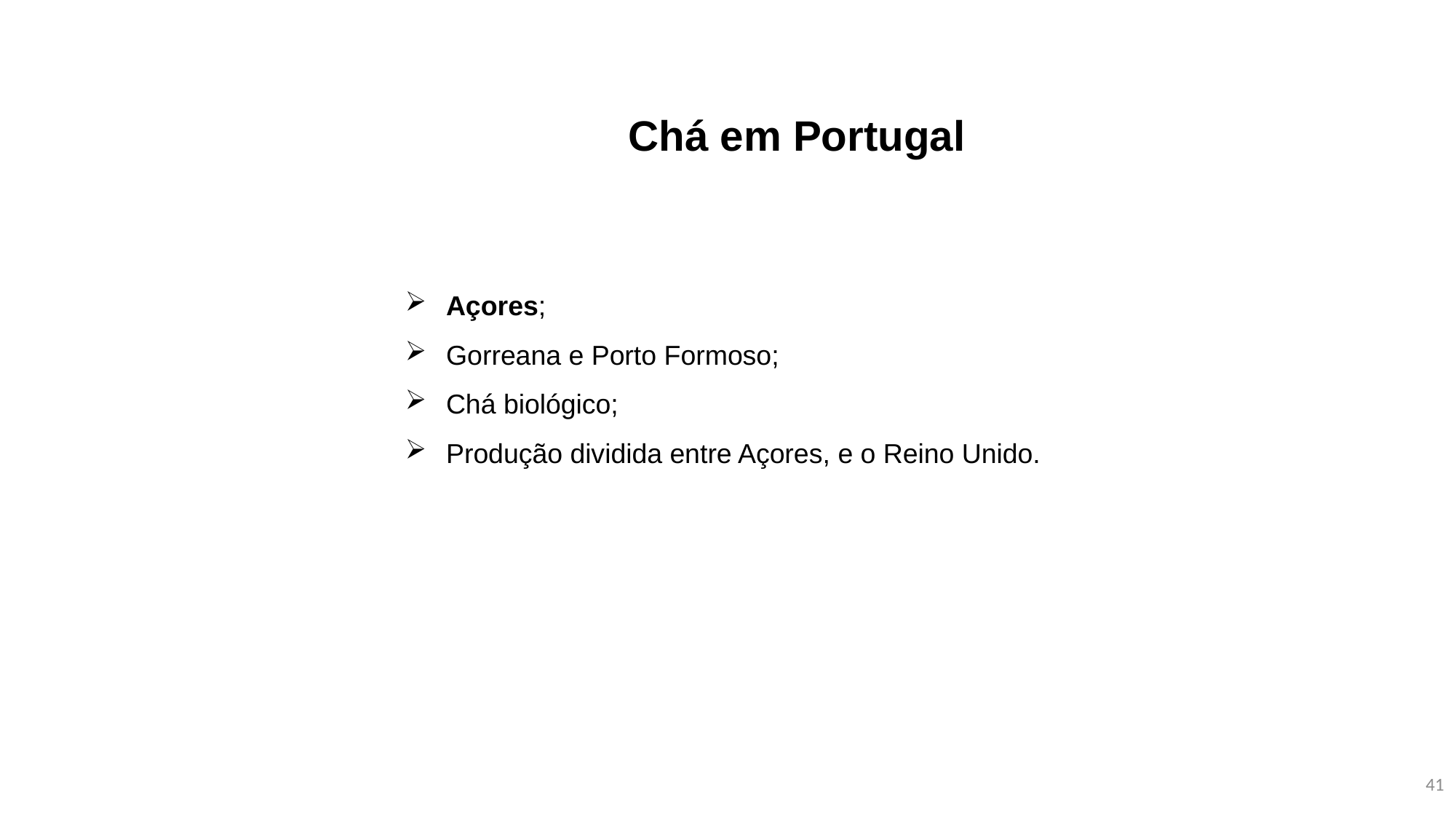

Chá em Portugal
Açores;
Gorreana e Porto Formoso;
Chá biológico;
Produção dividida entre Açores, e o Reino Unido.
41